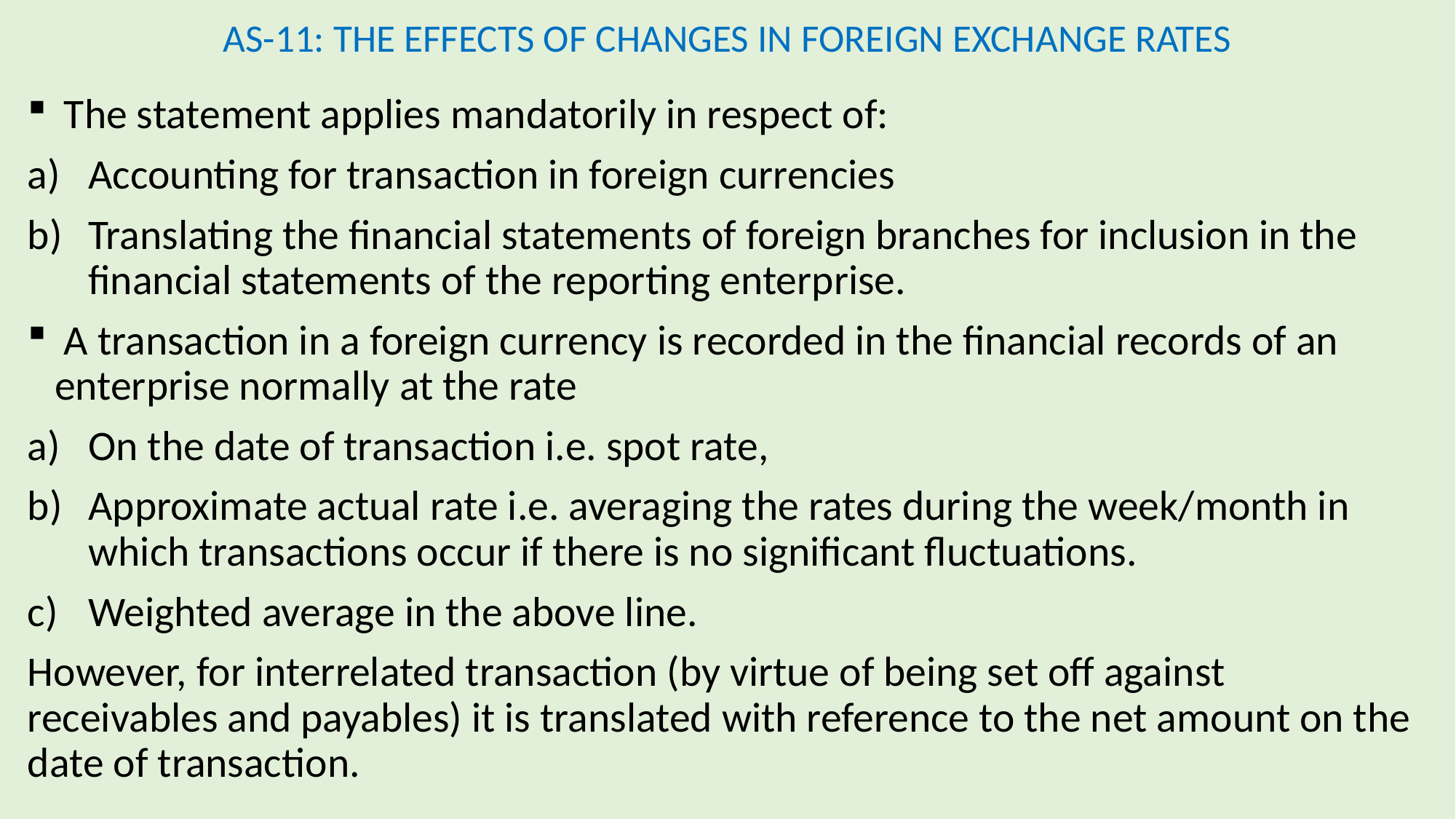

# AS-11: THE EFFECTS OF CHANGES IN FOREIGN EXCHANGE RATES
 The statement applies mandatorily in respect of:
Accounting for transaction in foreign currencies
Translating the financial statements of foreign branches for inclusion in the financial statements of the reporting enterprise.
 A transaction in a foreign currency is recorded in the financial records of an enterprise normally at the rate
On the date of transaction i.e. spot rate,
Approximate actual rate i.e. averaging the rates during the week/month in which transactions occur if there is no significant fluctuations.
Weighted average in the above line.
However, for interrelated transaction (by virtue of being set off against receivables and payables) it is translated with reference to the net amount on the date of transaction.